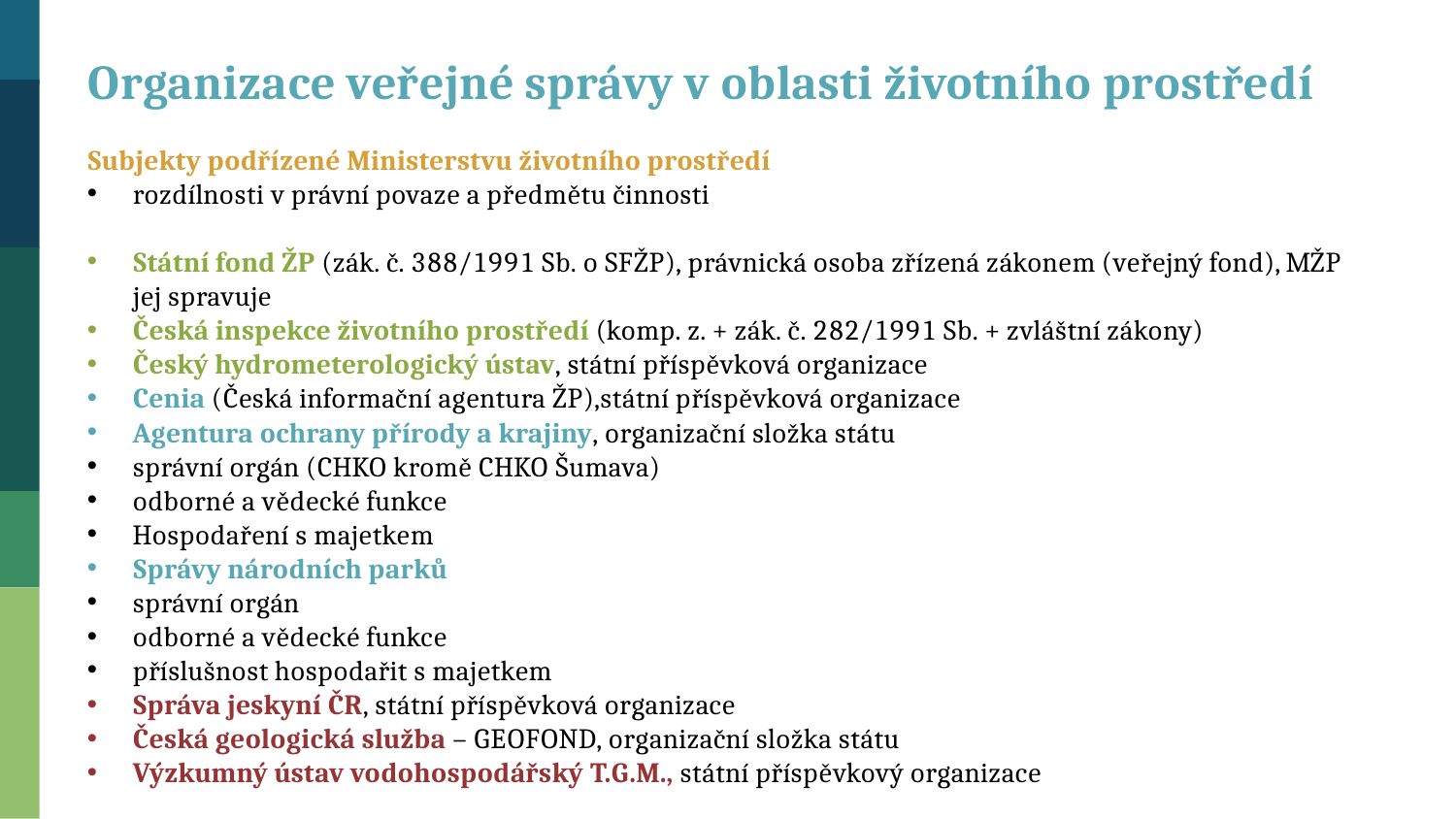

Organizace veřejné správy v oblasti životního prostředí
Subjekty podřízené Ministerstvu životního prostředí
rozdílnosti v právní povaze a předmětu činnosti

Státní fond ŽP (zák. č. 388/1991 Sb. o SFŽP), právnická osoba zřízená zákonem (veřejný fond), MŽP jej spravuje
Česká inspekce životního prostředí (komp. z. + zák. č. 282/1991 Sb. + zvláštní zákony)
Český hydrometerologický ústav, státní příspěvková organizace
Cenia (Česká informační agentura ŽP),státní příspěvková organizace
Agentura ochrany přírody a krajiny, organizační složka státu
správní orgán (CHKO kromě CHKO Šumava)
odborné a vědecké funkce
Hospodaření s majetkem
Správy národních parků
správní orgán
odborné a vědecké funkce
příslušnost hospodařit s majetkem
Správa jeskyní ČR, státní příspěvková organizace
Česká geologická služba – GEOFOND, organizační složka státu
Výzkumný ústav vodohospodářský T.G.M., státní příspěvkový organizace